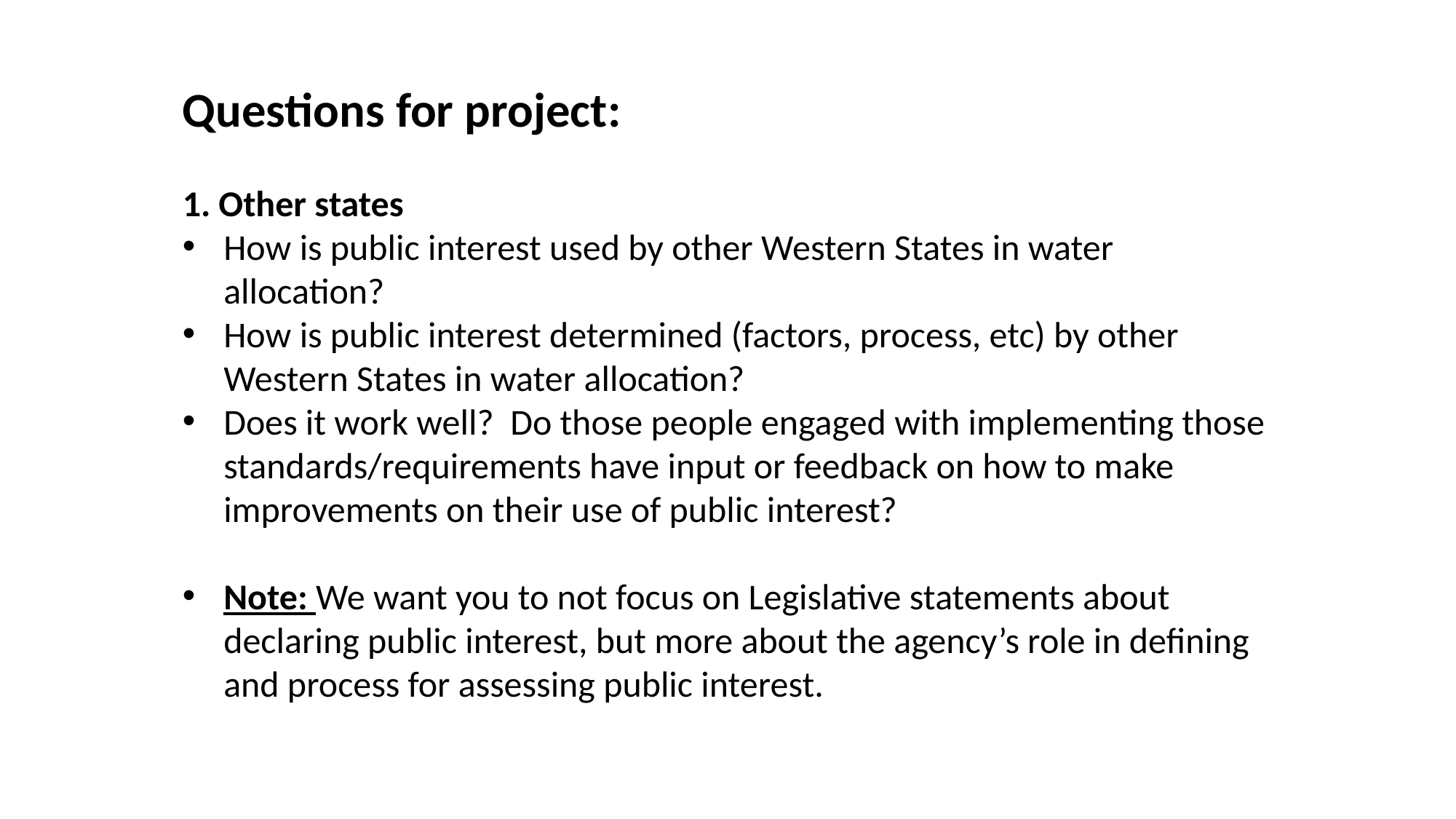

Questions for project:

1. Other states
How is public interest used by other Western States in water allocation?
How is public interest determined (factors, process, etc) by other Western States in water allocation?
Does it work well?  Do those people engaged with implementing those standards/requirements have input or feedback on how to make improvements on their use of public interest?

Note: We want you to not focus on Legislative statements about declaring public interest, but more about the agency’s role in defining and process for assessing public interest.